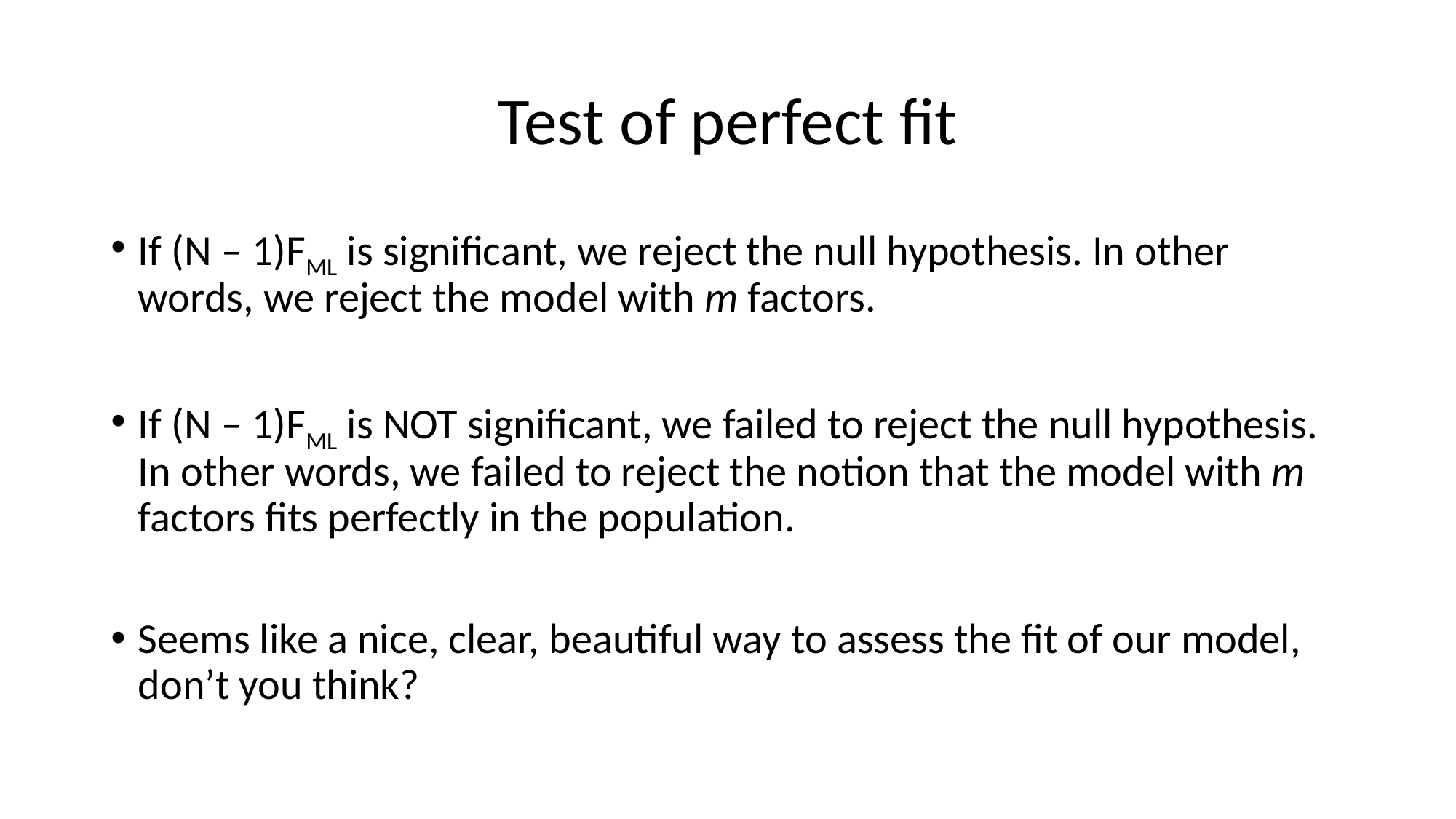

# Test of perfect fit
If (N – 1)FML is significant, we reject the null hypothesis. In other words, we reject the model with m factors.

If (N – 1)FML is NOT significant, we failed to reject the null hypothesis. In other words, we failed to reject the notion that the model with m factors fits perfectly in the population.

Seems like a nice, clear, beautiful way to assess the fit of our model, don’t you think?